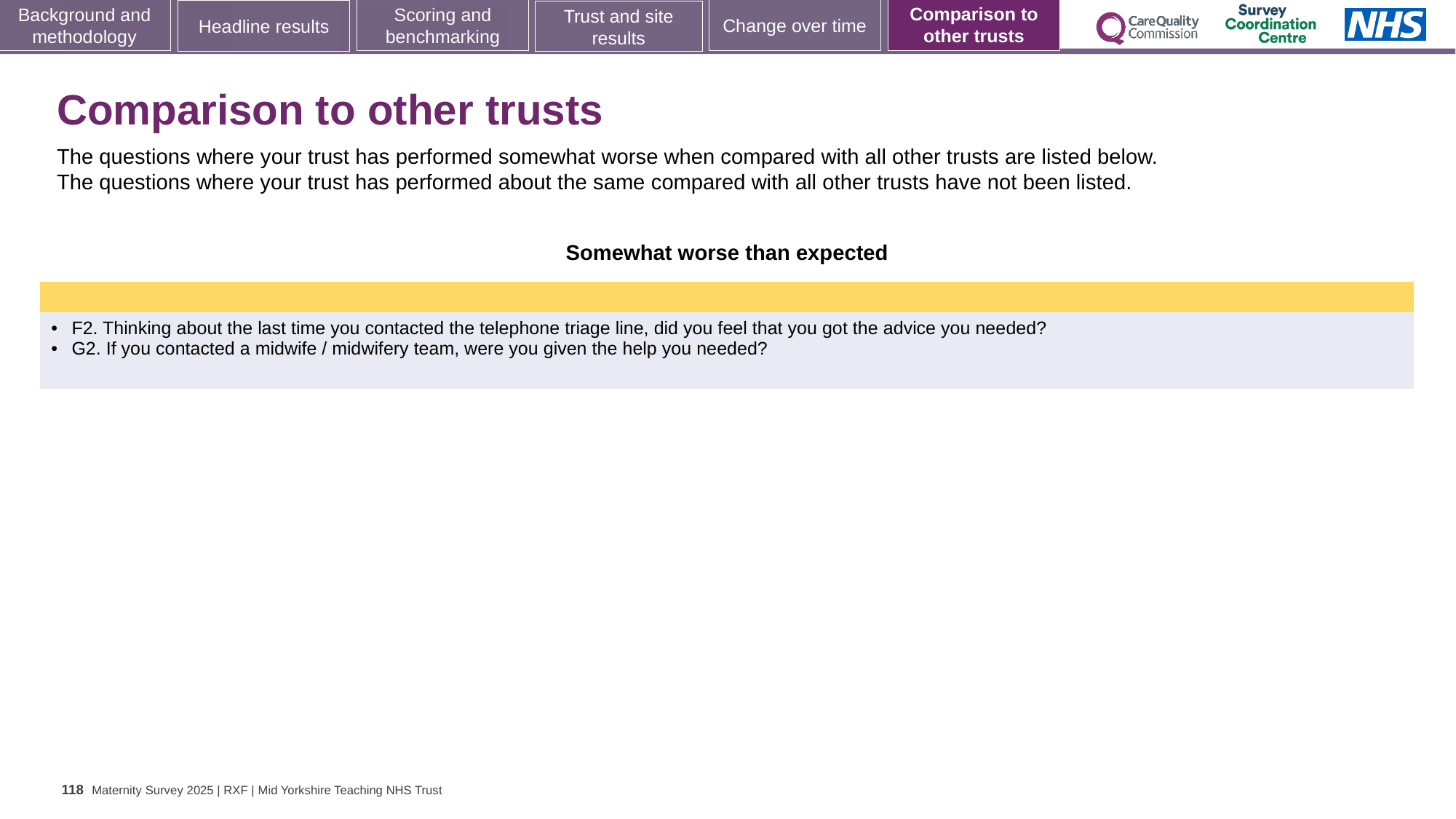

Comparison to other trusts
The questions where your trust has performed somewhat worse when compared with all other trusts are listed below.
The questions where your trust has performed about the same compared with all other trusts have not been listed.
| Somewhat worse than expected |
| --- |
|  |
| F2. Thinking about the last time you contacted the telephone triage line, did you feel that you got the advice you needed? G2. If you contacted a midwife / midwifery team, were you given the help you needed? |
118